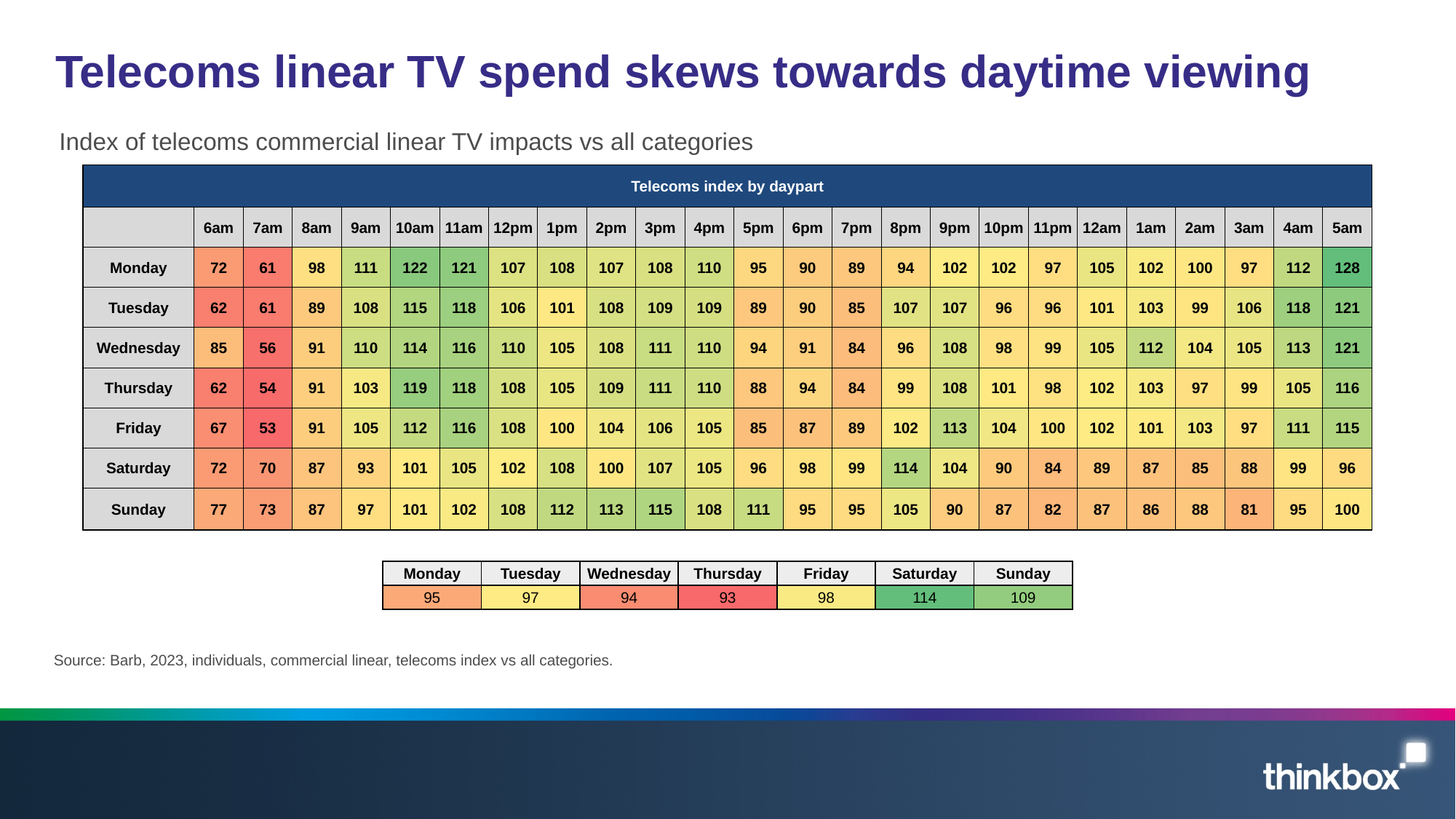

# Telecoms linear TV spend skews towards daytime viewing
Index of telecoms commercial linear TV impacts vs all categories
| Telecoms index by daypart |  |  |  |  |  |  |  |  |  |  |  |  |  |  |  |  |  |  |  |  |  |  |  |  |
| --- | --- | --- | --- | --- | --- | --- | --- | --- | --- | --- | --- | --- | --- | --- | --- | --- | --- | --- | --- | --- | --- | --- | --- | --- |
|  | 6am | 7am | 8am | 9am | 10am | 11am | 12pm | 1pm | 2pm | 3pm | 4pm | 5pm | 6pm | 7pm | 8pm | 9pm | 10pm | 11pm | 12am | 1am | 2am | 3am | 4am | 5am |
| Monday | 72 | 61 | 98 | 111 | 122 | 121 | 107 | 108 | 107 | 108 | 110 | 95 | 90 | 89 | 94 | 102 | 102 | 97 | 105 | 102 | 100 | 97 | 112 | 128 |
| Tuesday | 62 | 61 | 89 | 108 | 115 | 118 | 106 | 101 | 108 | 109 | 109 | 89 | 90 | 85 | 107 | 107 | 96 | 96 | 101 | 103 | 99 | 106 | 118 | 121 |
| Wednesday | 85 | 56 | 91 | 110 | 114 | 116 | 110 | 105 | 108 | 111 | 110 | 94 | 91 | 84 | 96 | 108 | 98 | 99 | 105 | 112 | 104 | 105 | 113 | 121 |
| Thursday | 62 | 54 | 91 | 103 | 119 | 118 | 108 | 105 | 109 | 111 | 110 | 88 | 94 | 84 | 99 | 108 | 101 | 98 | 102 | 103 | 97 | 99 | 105 | 116 |
| Friday | 67 | 53 | 91 | 105 | 112 | 116 | 108 | 100 | 104 | 106 | 105 | 85 | 87 | 89 | 102 | 113 | 104 | 100 | 102 | 101 | 103 | 97 | 111 | 115 |
| Saturday | 72 | 70 | 87 | 93 | 101 | 105 | 102 | 108 | 100 | 107 | 105 | 96 | 98 | 99 | 114 | 104 | 90 | 84 | 89 | 87 | 85 | 88 | 99 | 96 |
| Sunday | 77 | 73 | 87 | 97 | 101 | 102 | 108 | 112 | 113 | 115 | 108 | 111 | 95 | 95 | 105 | 90 | 87 | 82 | 87 | 86 | 88 | 81 | 95 | 100 |
| Monday | Tuesday | Wednesday | Thursday | Friday | Saturday | Sunday |
| --- | --- | --- | --- | --- | --- | --- |
| 95 | 97 | 94 | 93 | 98 | 114 | 109 |
Source: Barb, 2023, individuals, commercial linear, telecoms index vs all categories.